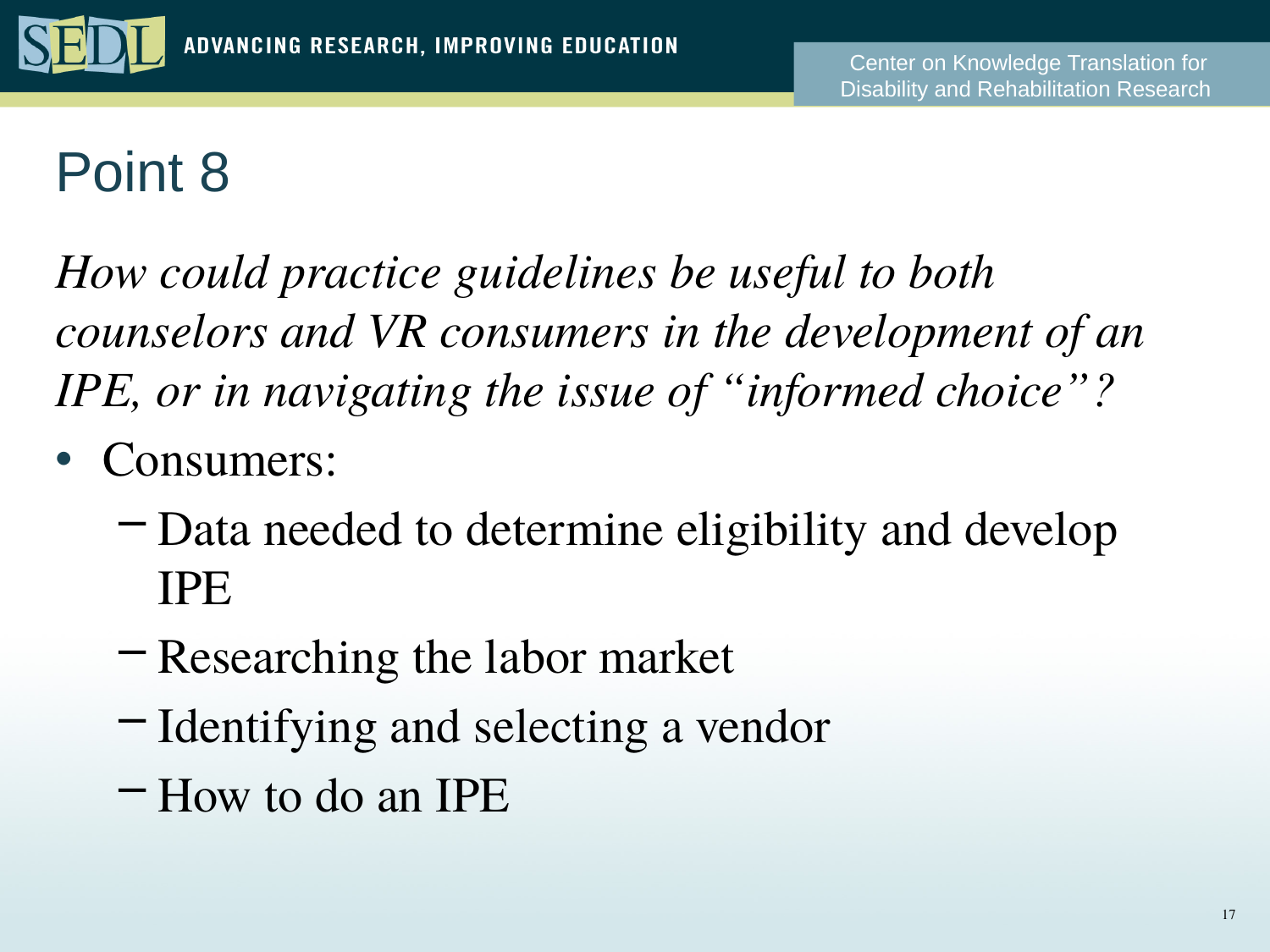

# Point 8
How could practice guidelines be useful to both counselors and VR consumers in the development of an IPE, or in navigating the issue of “informed choice”?
Consumers:
Data needed to determine eligibility and develop IPE
Researching the labor market
Identifying and selecting a vendor
How to do an IPE
17